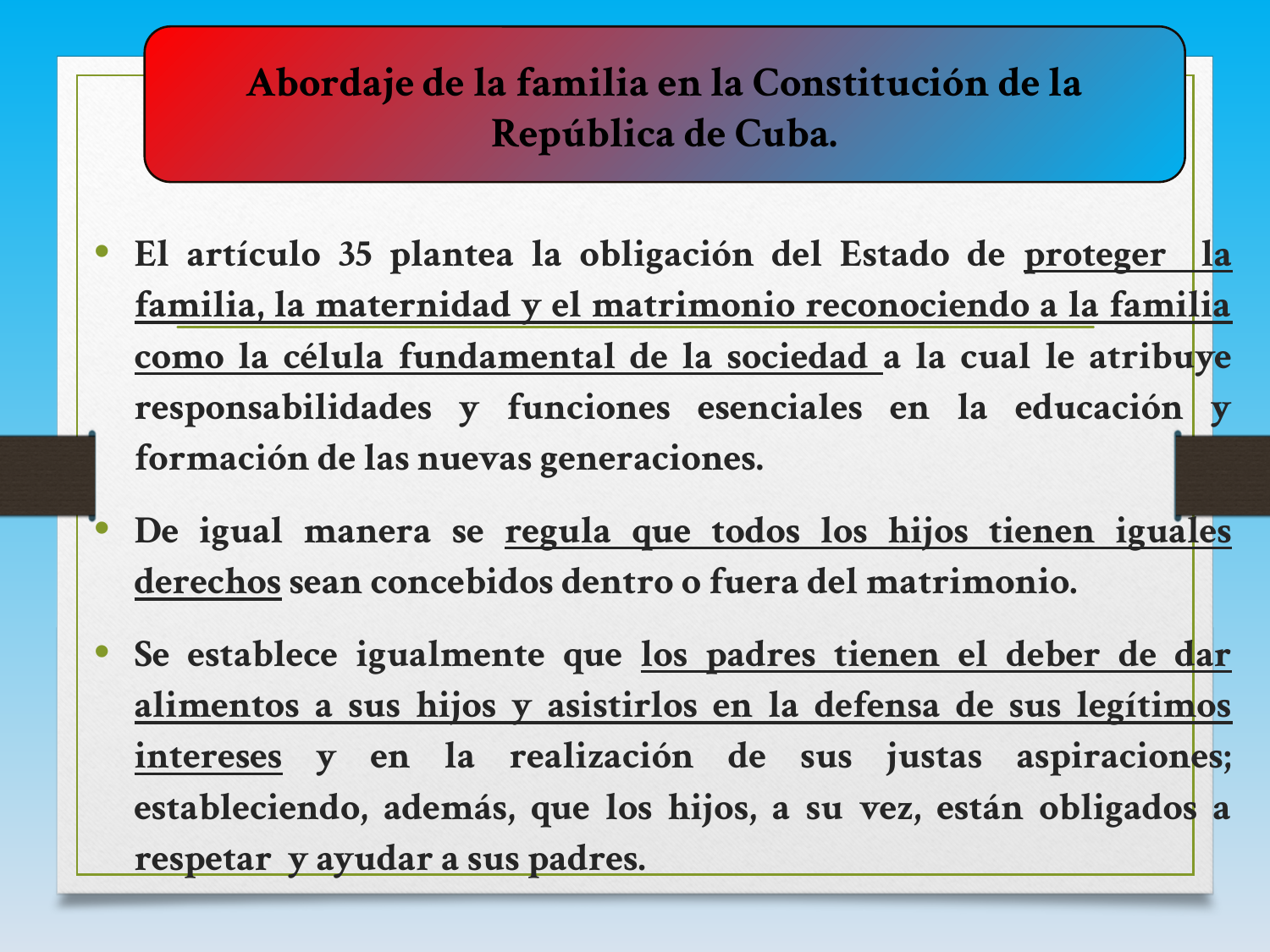

Abordaje de la familia en la Constitución de la República de Cuba.
El artículo 35 plantea la obligación del Estado de proteger  la familia, la maternidad y el matrimonio reconociendo a la familia como la célula fundamental de la sociedad a la cual le atribuye responsabilidades y funciones esenciales en la educación y formación de las nuevas generaciones.
De igual manera se regula que todos los hijos tienen iguales derechos sean concebidos dentro o fuera del matrimonio.
Se establece igualmente que los padres tienen el deber de dar alimentos a sus hijos y asistirlos en la defensa de sus legítimos intereses y en la realización de sus justas aspiraciones; estableciendo, además, que los hijos, a su vez, están obligados a respetar  y ayudar a sus padres.